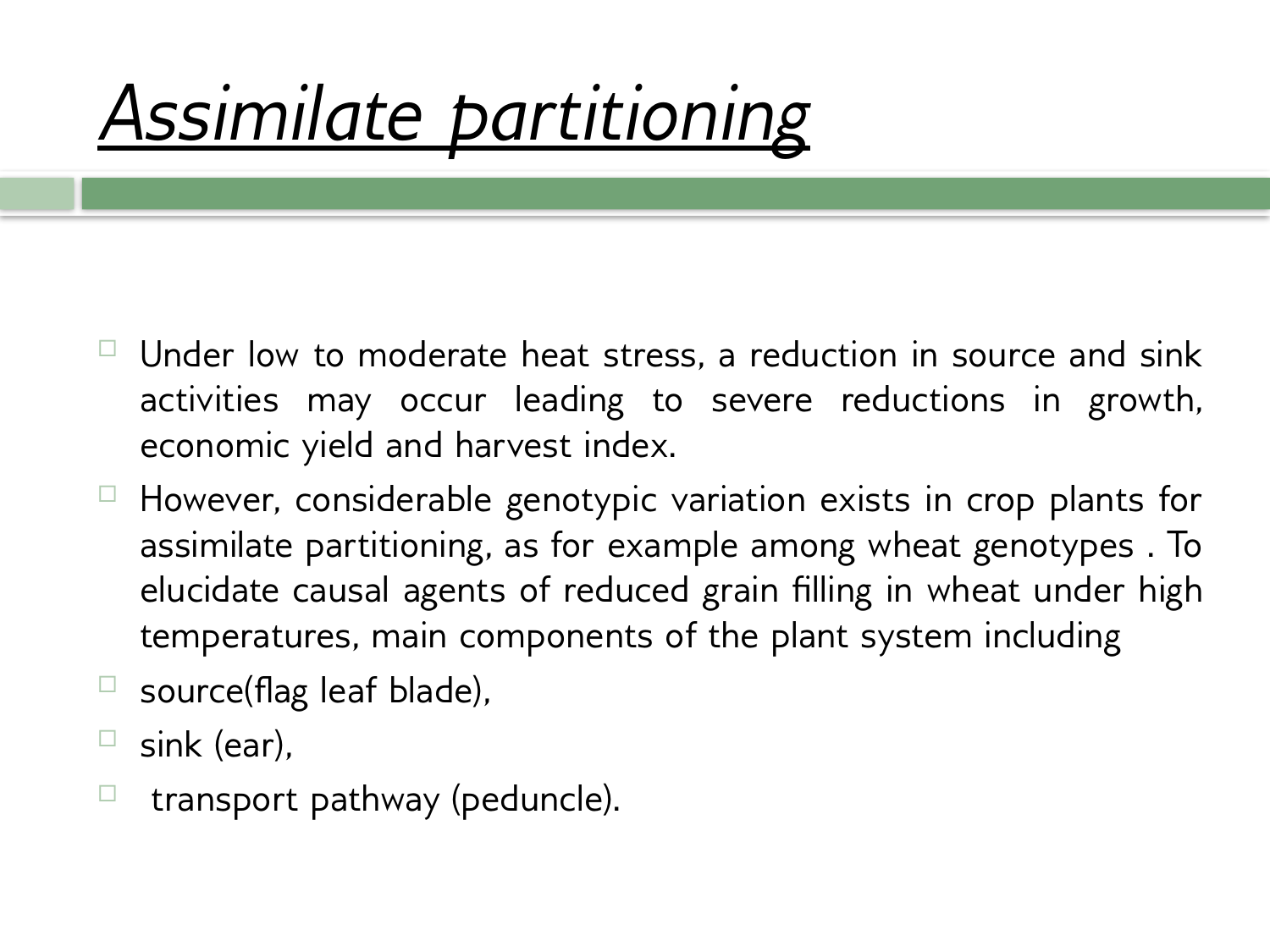

Assimilate partitioning

Under low to moderate heat stress, a reduction in source and sink activities may occur leading to severe reductions in growth, economic yield and harvest index.
However, considerable genotypic variation exists in crop plants for assimilate partitioning, as for example among wheat genotypes . To elucidate causal agents of reduced grain filling in wheat under high temperatures, main components of the plant system including
source(flag leaf blade),
sink (ear),
 transport pathway (peduncle).